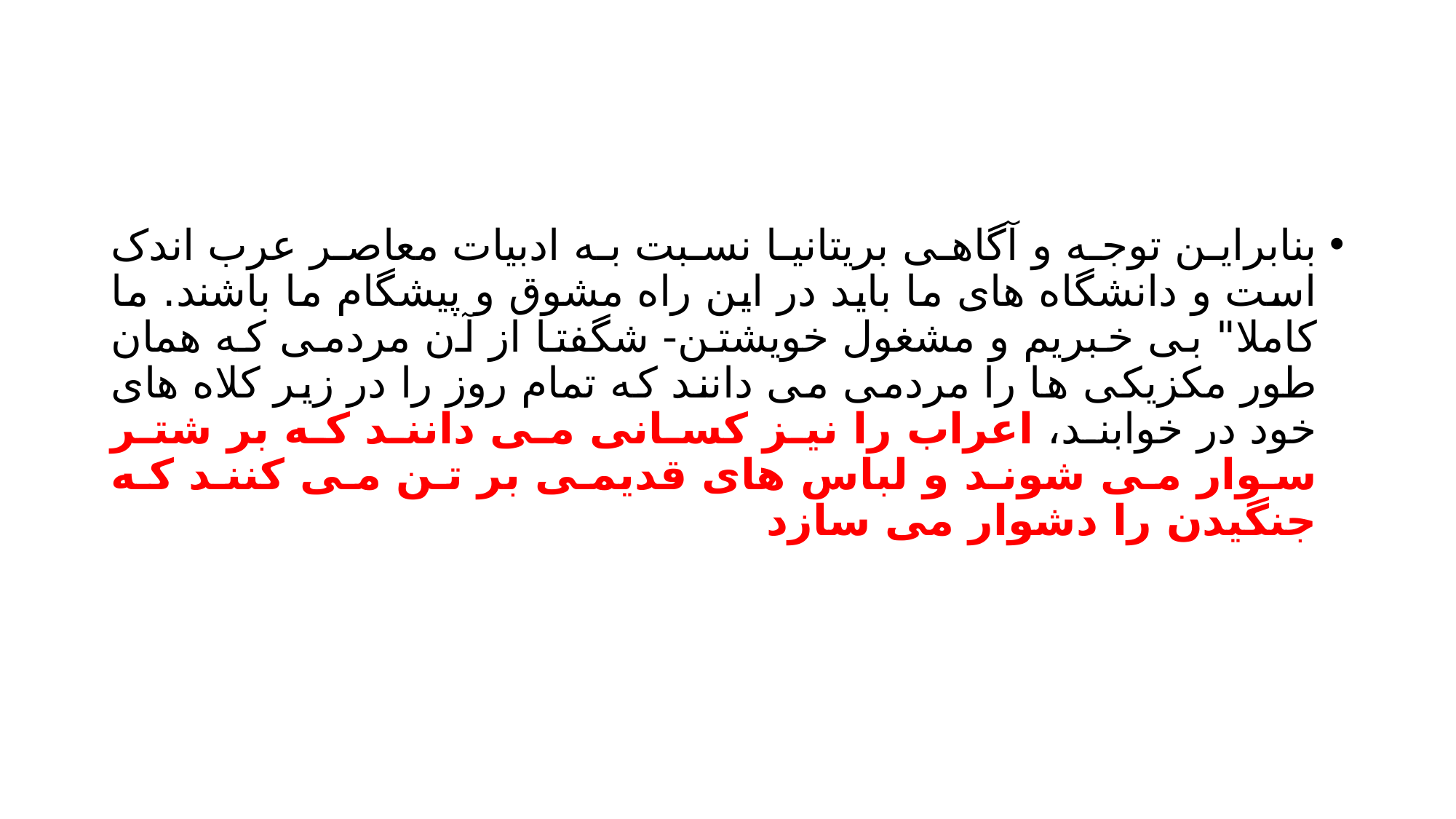

#
بنابراین توجه و آگاهی بریتانیا نسبت به ادبیات معاصر عرب اندک است و دانشگاه های ما باید در این راه مشوق و پیشگام ما باشند. ما کاملا" بی خبریم و مشغول خویشتن- شگفتا از آن مردمی که همان طور مکزیکی ها را مردمی می دانند که تمام روز را در زیر کلاه های خود در خوابند، اعراب را نیز کسانی می دانند که بر شتر سوار می شوند و لباس های قدیمی بر تن می کنند که جنگیدن را دشوار می سازد